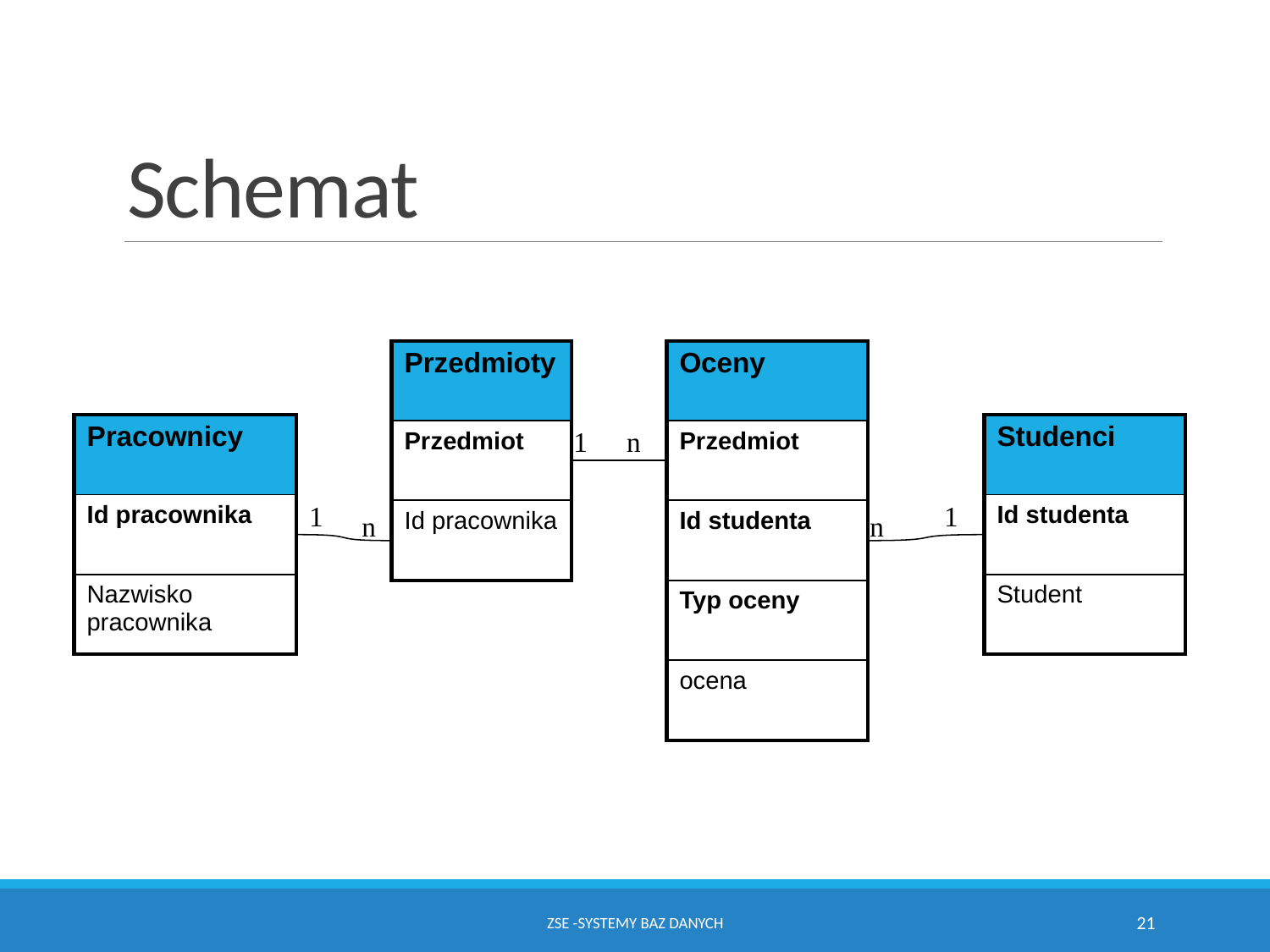

# Schemat
| Przedmioty |
| --- |
| Przedmiot |
| Id pracownika |
| Oceny |
| --- |
| Przedmiot |
| Id studenta |
| Typ oceny |
| ocena |
| Pracownicy |
| --- |
| Id pracownika |
| Nazwisko pracownika |
| Studenci |
| --- |
| Id studenta |
| Student |
1
n
1
1
n
n
ZSE -SYSTEMY BAZ DANYCH
21